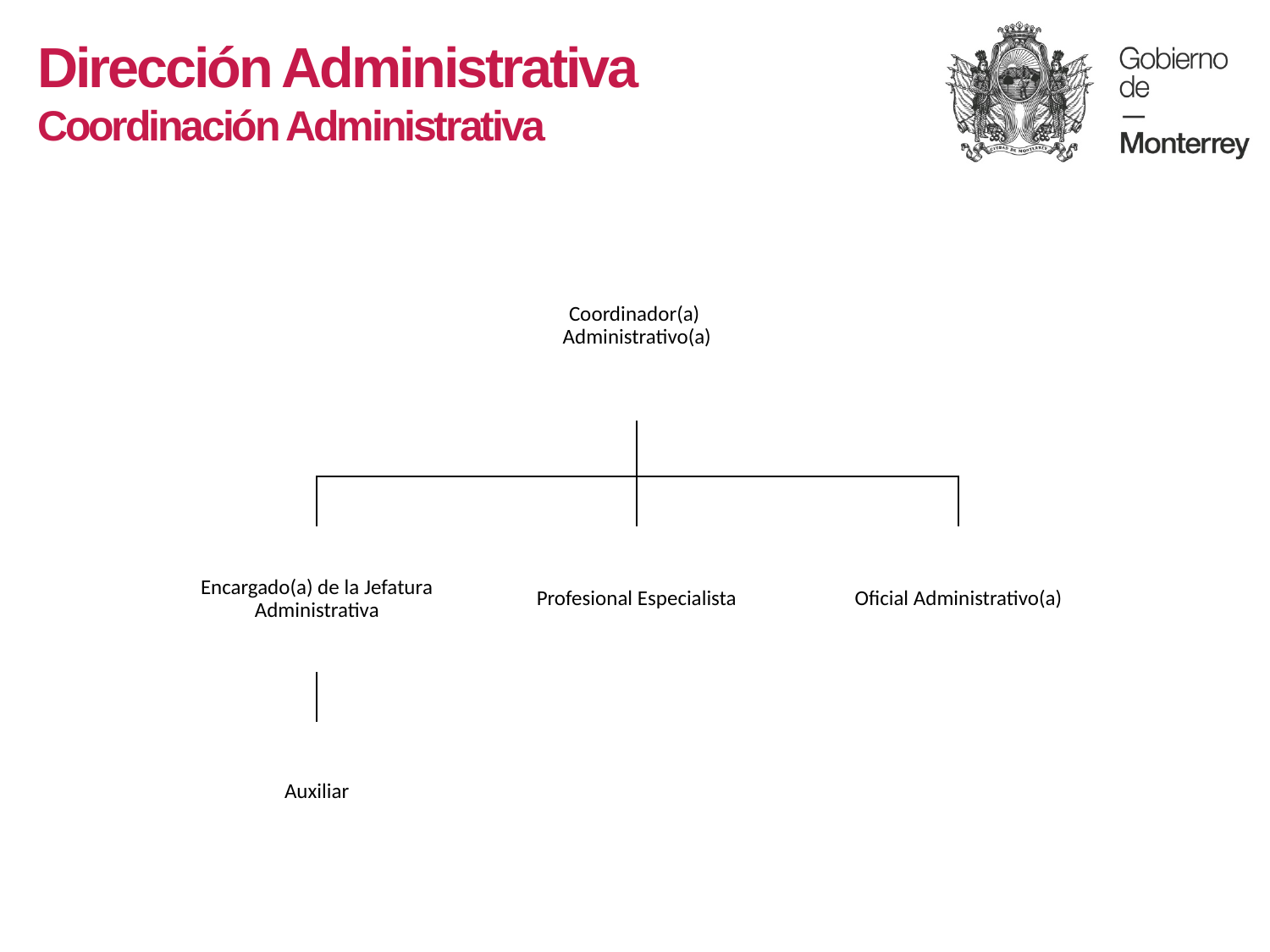

Dirección Administrativa
Coordinación Administrativa
Coordinador(a)
Administrativo(a)
Encargado(a) de la Jefatura Administrativa
Auxiliar
Profesional Especialista
Oficial Administrativo(a)